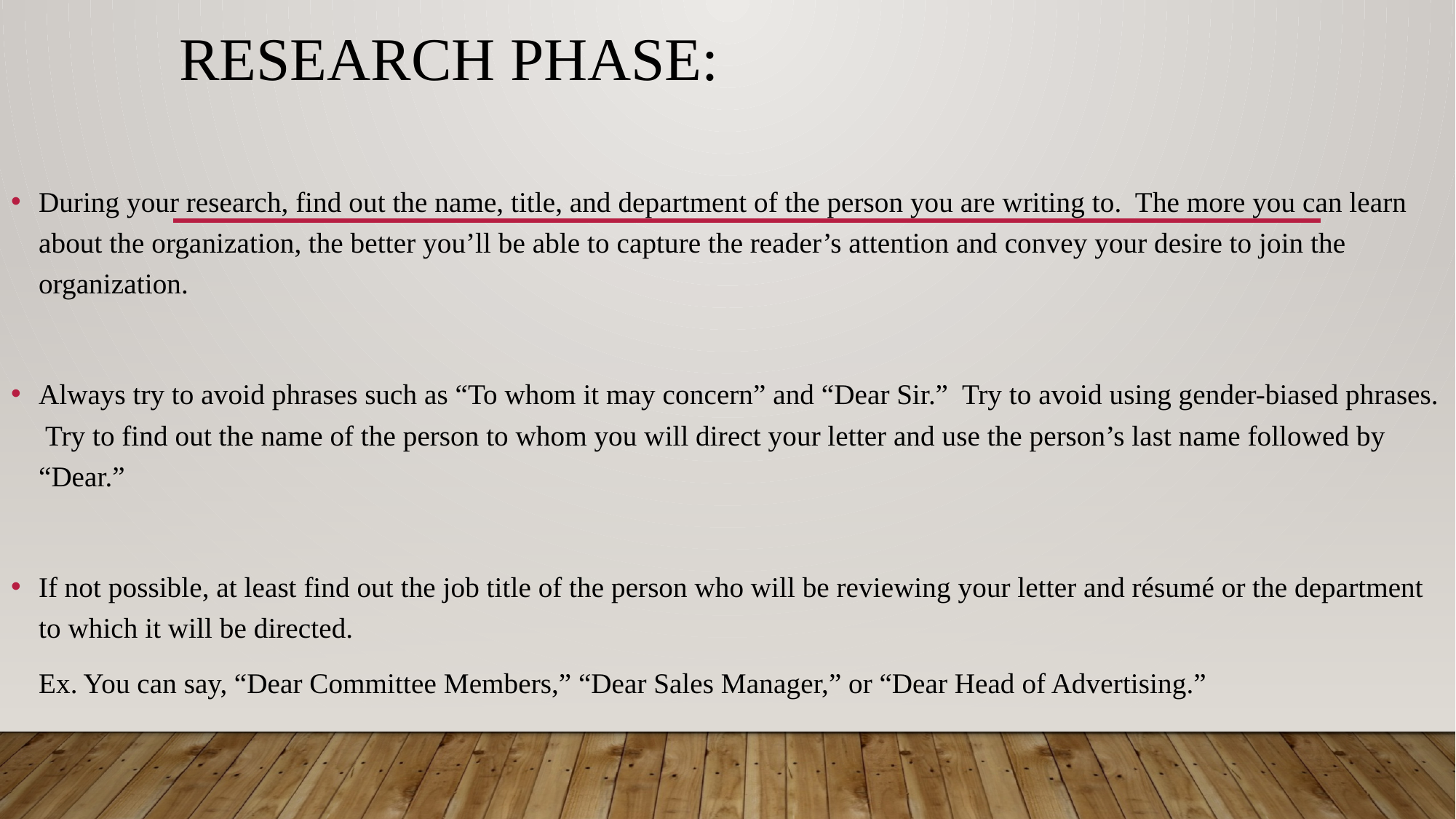

# Research Phase:
During your research, find out the name, title, and department of the person you are writing to.  The more you can learn about the organization, the better you’ll be able to capture the reader’s attention and convey your desire to join the organization.

Always try to avoid phrases such as “To whom it may concern” and “Dear Sir.”  Try to avoid using gender-biased phrases.  Try to find out the name of the person to whom you will direct your letter and use the person’s last name followed by “Dear.”

If not possible, at least find out the job title of the person who will be reviewing your letter and résumé or the department to which it will be directed.
	Ex. You can say, “Dear Committee Members,” “Dear Sales Manager,” or “Dear Head of Advertising.”